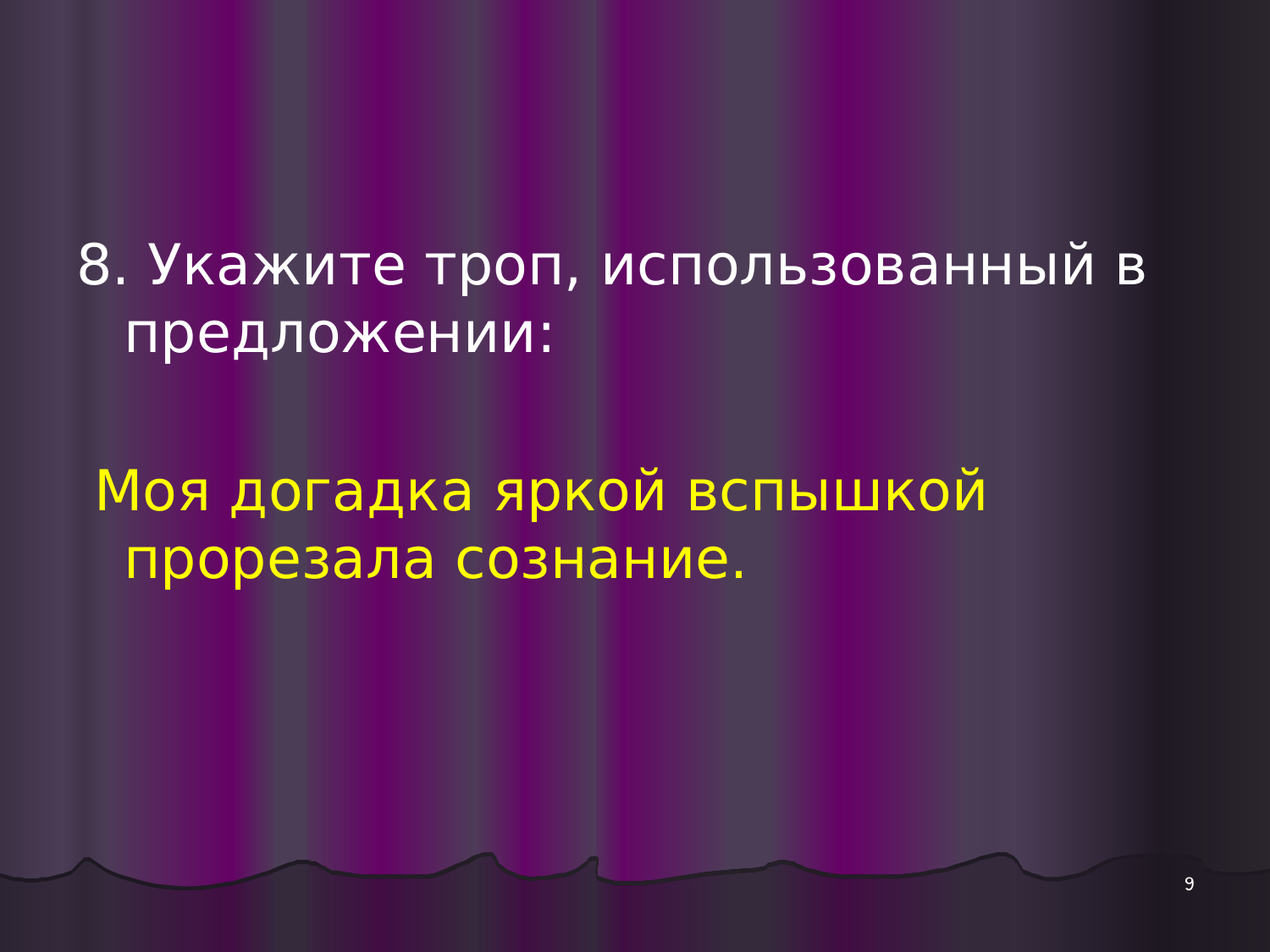

8. Укажите троп, использованный в предложении:

 Моя догадка яркой вспышкой прорезала сознание.

9